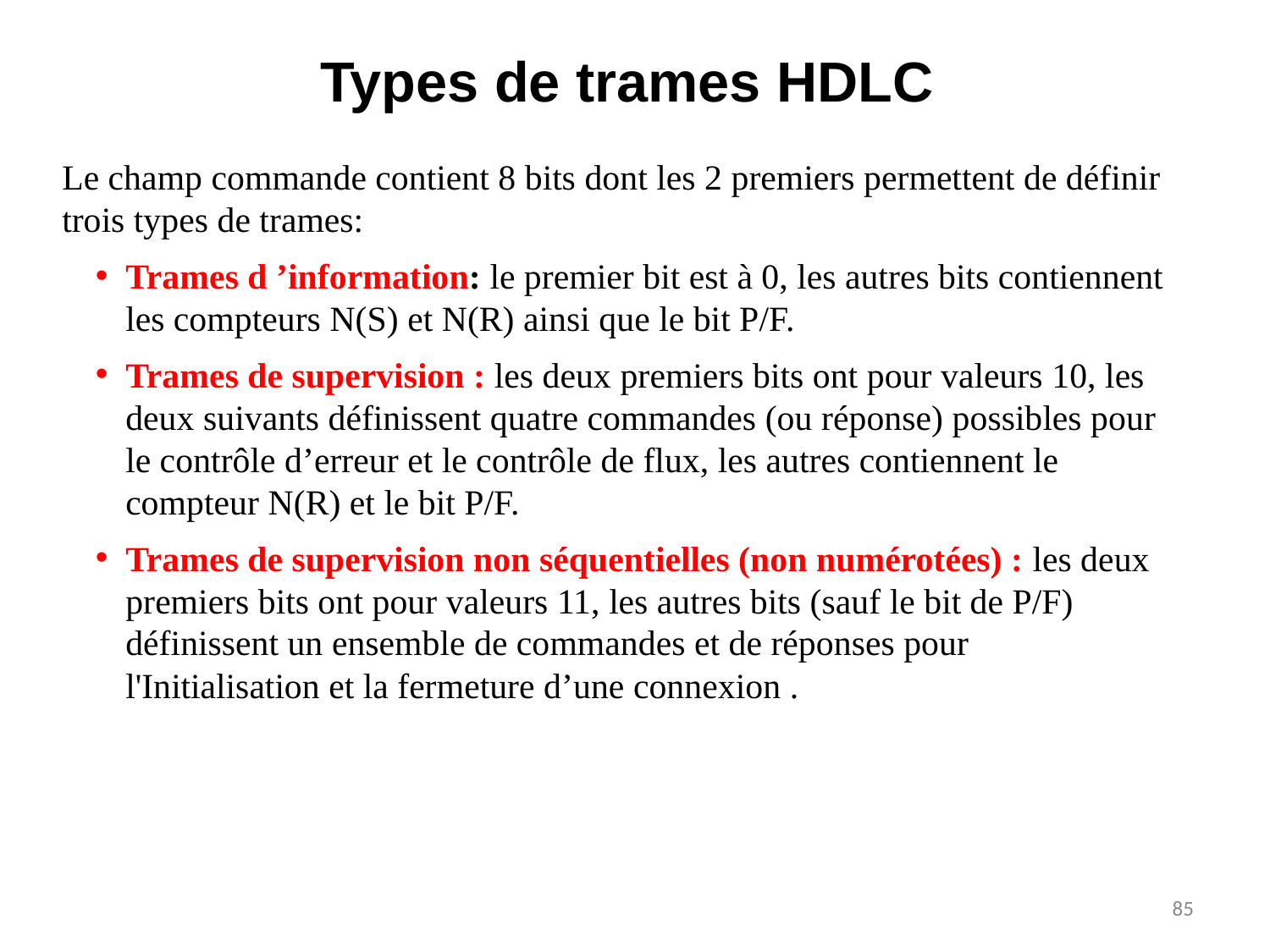

Types de trames HDLC
Le champ commande contient 8 bits dont les 2 premiers permettent de définir trois types de trames:
Trames d ’information: le premier bit est à 0, les autres bits contiennent les compteurs N(S) et N(R) ainsi que le bit P/F.
Trames de supervision : les deux premiers bits ont pour valeurs 10, les deux suivants définissent quatre commandes (ou réponse) possibles pour le contrôle d’erreur et le contrôle de flux, les autres contiennent le compteur N(R) et le bit P/F.
Trames de supervision non séquentielles (non numérotées) : les deux premiers bits ont pour valeurs 11, les autres bits (sauf le bit de P/F) définissent un ensemble de commandes et de réponses pour l'Initialisation et la fermeture d’une connexion .

85